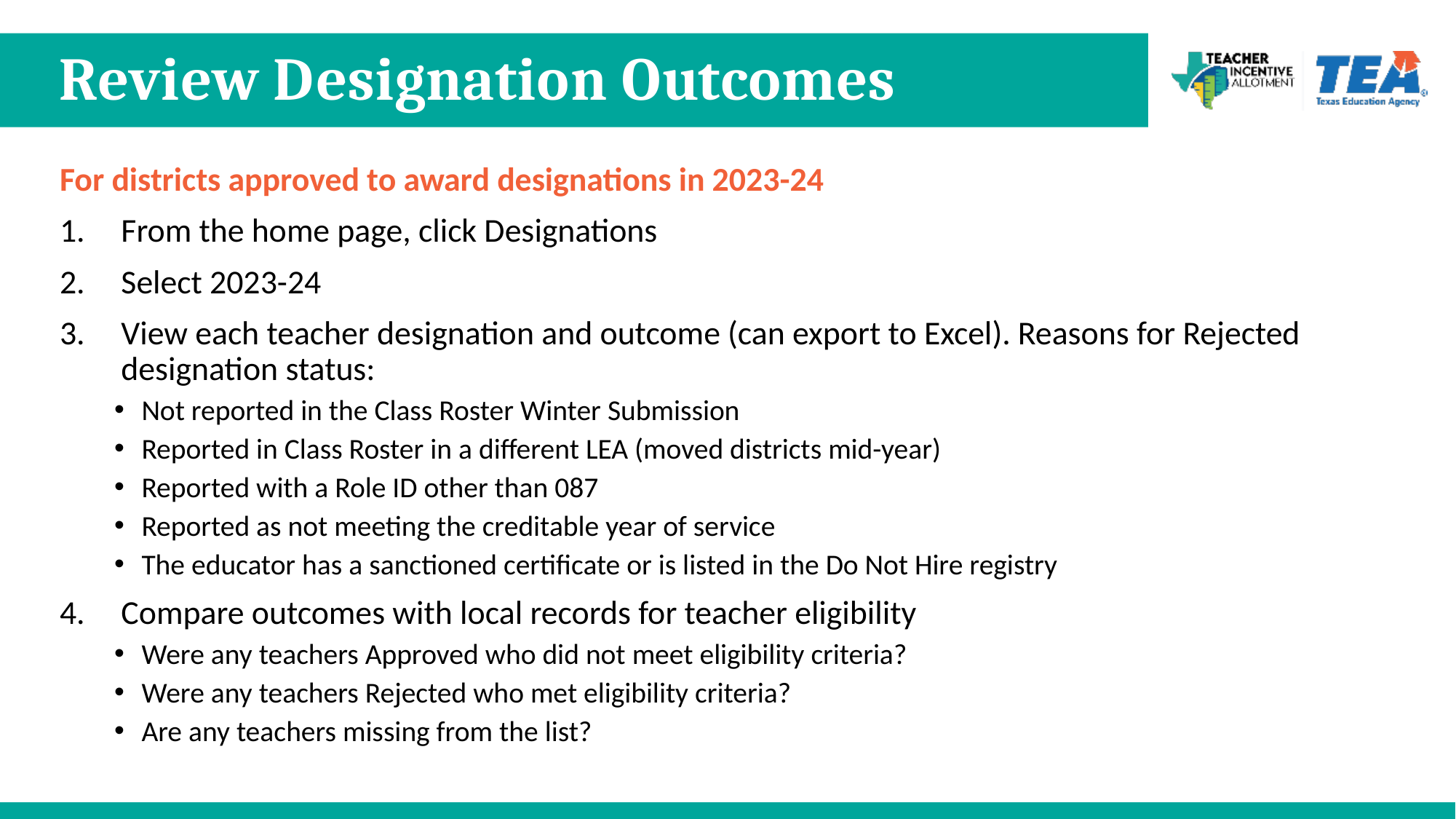

# Review Designation Outcomes
For districts approved to award designations in 2023-24
From the home page, click Designations
Select 2023-24
View each teacher designation and outcome (can export to Excel). Reasons for Rejected designation status:
Not reported in the Class Roster Winter Submission
Reported in Class Roster in a different LEA (moved districts mid-year)
Reported with a Role ID other than 087
Reported as not meeting the creditable year of service
The educator has a sanctioned certificate or is listed in the Do Not Hire registry
Compare outcomes with local records for teacher eligibility
Were any teachers Approved who did not meet eligibility criteria?
Were any teachers Rejected who met eligibility criteria?
Are any teachers missing from the list?